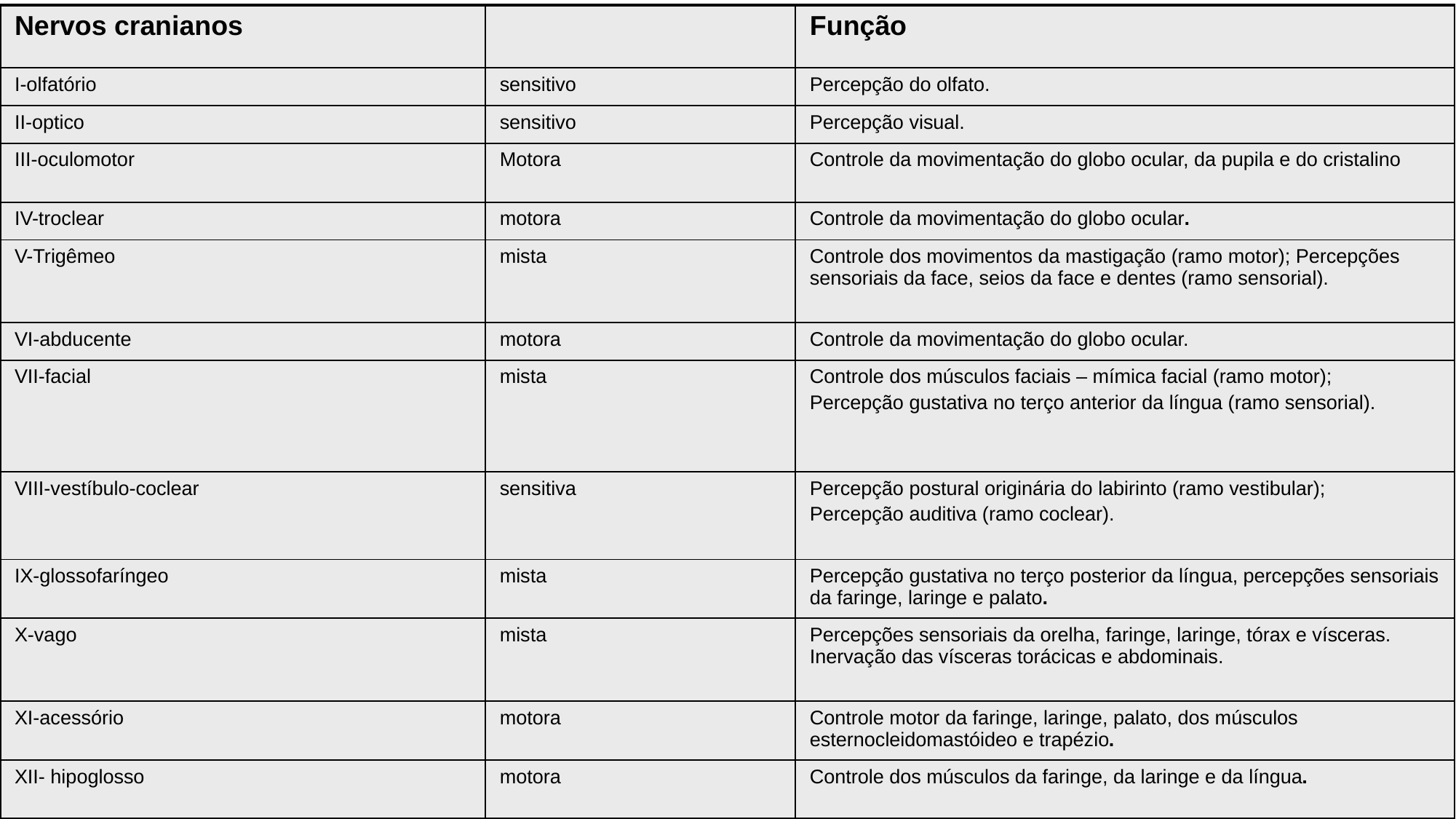

| Nervos cranianos |  | Função |
| --- | --- | --- |
| I-olfatório | sensitivo | Percepção do olfato. |
| II-optico | sensitivo | Percepção visual. |
| III-oculomotor | Motora | Controle da movimentação do globo ocular, da pupila e do cristalino |
| IV-troclear | motora | Controle da movimentação do globo ocular. |
| V-Trigêmeo | mista | Controle dos movimentos da mastigação (ramo motor); Percepções sensoriais da face, seios da face e dentes (ramo sensorial). |
| VI-abducente | motora | Controle da movimentação do globo ocular. |
| VII-facial | mista | Controle dos músculos faciais – mímica facial (ramo motor); Percepção gustativa no terço anterior da língua (ramo sensorial). |
| VIII-vestíbulo-coclear | sensitiva | Percepção postural originária do labirinto (ramo vestibular); Percepção auditiva (ramo coclear). |
| IX-glossofaríngeo | mista | Percepção gustativa no terço posterior da língua, percepções sensoriais da faringe, laringe e palato. |
| X-vago | mista | Percepções sensoriais da orelha, faringe, laringe, tórax e vísceras. Inervação das vísceras torácicas e abdominais. |
| XI-acessório | motora | Controle motor da faringe, laringe, palato, dos músculos esternocleidomastóideo e trapézio. |
| XII- hipoglosso | motora | Controle dos músculos da faringe, da laringe e da língua. |